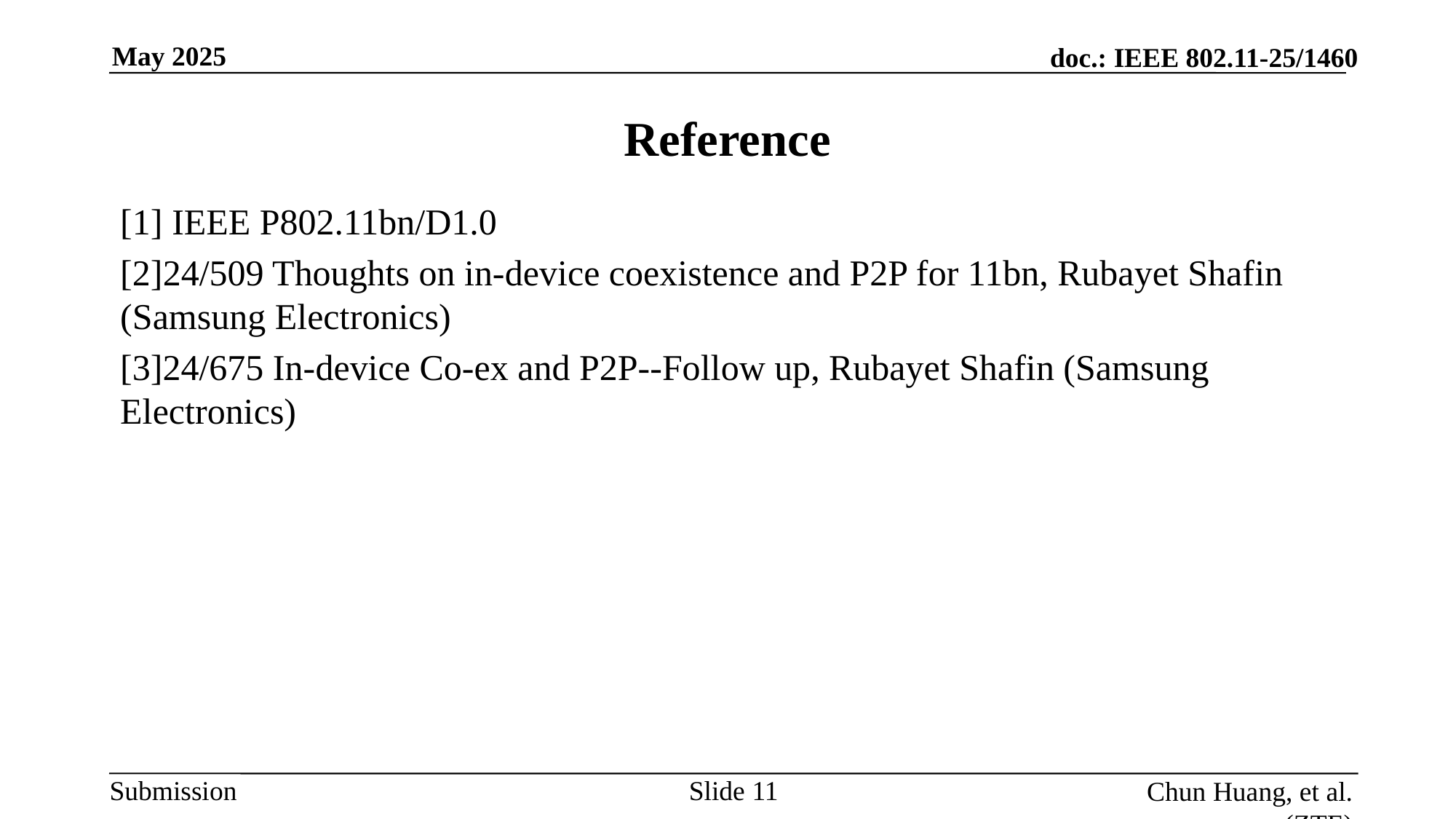

# Reference
[1] IEEE P802.11bn/D1.0
[2]24/509 Thoughts on in-device coexistence and P2P for 11bn, Rubayet Shafin (Samsung Electronics)
[3]24/675 In-device Co-ex and P2P--Follow up, Rubayet Shafin (Samsung Electronics)

Slide 11
Chun Huang, et al. (ZTE)